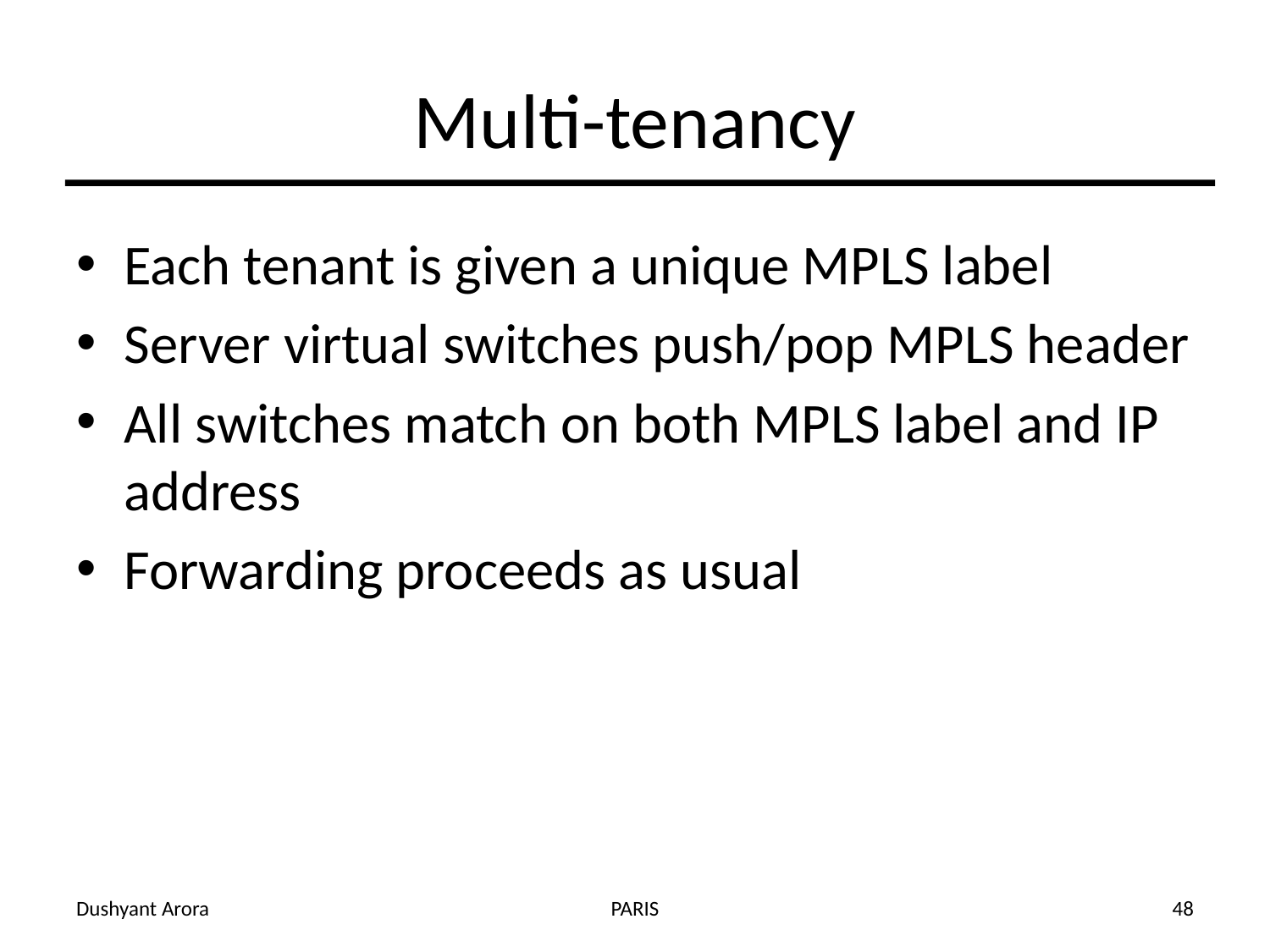

# Multi-tenancy

Each tenant is given a unique MPLS label
Server virtual switches push/pop MPLS header
All switches match on both MPLS label and IP address
Forwarding proceeds as usual

Dushyant Arora
PARIS
48